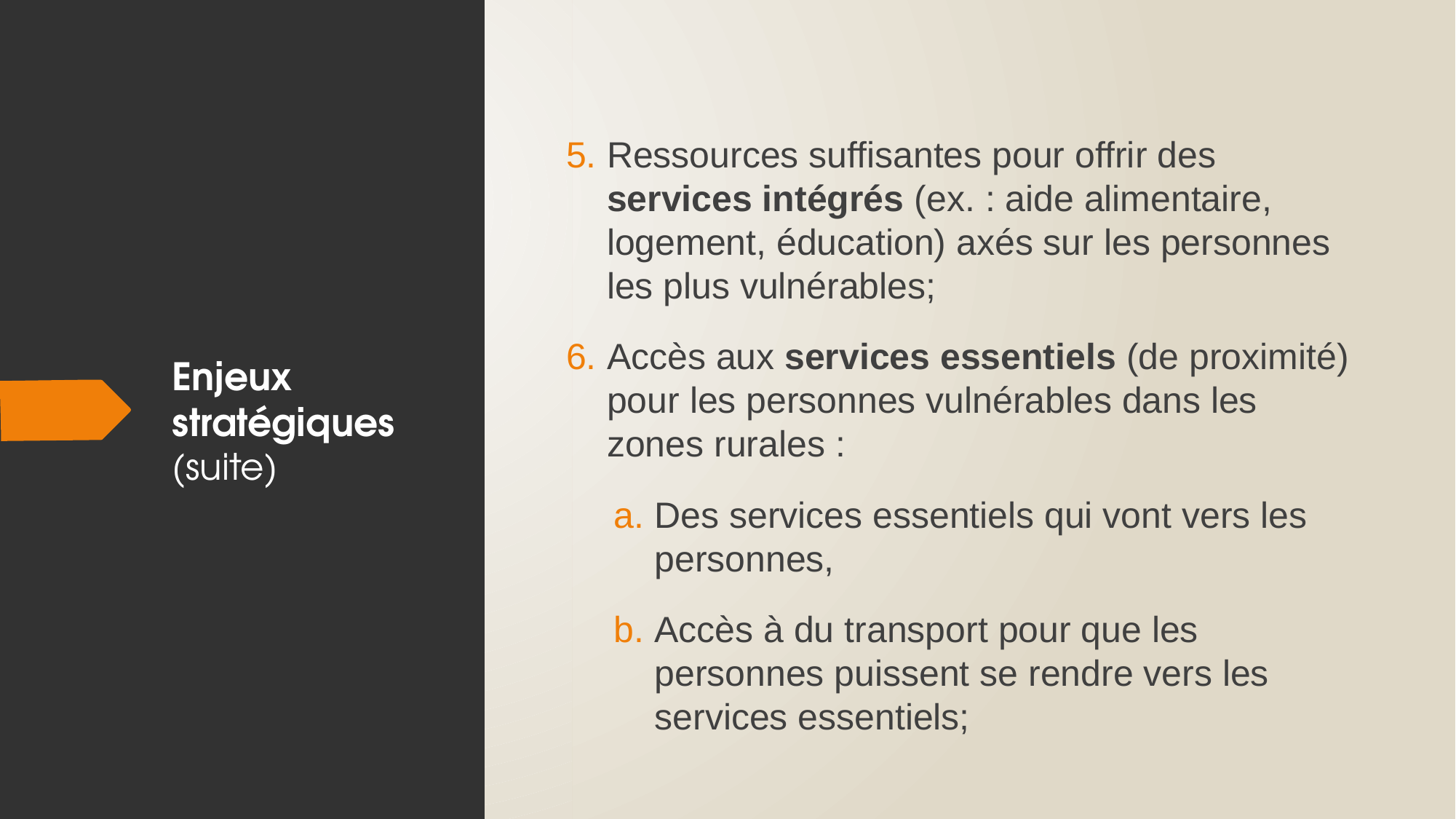

5.	Ressources suffisantes pour offrir des services intégrés (ex. : aide alimentaire, logement, éducation) axés sur les personnes les plus vulnérables;
6.	Accès aux services essentiels (de proximité) pour les personnes vulnérables dans les zones rurales :
Des services essentiels qui vont vers les personnes,
Accès à du transport pour que les personnes puissent se rendre vers les services essentiels;
# Enjeux stratégiques (suite)